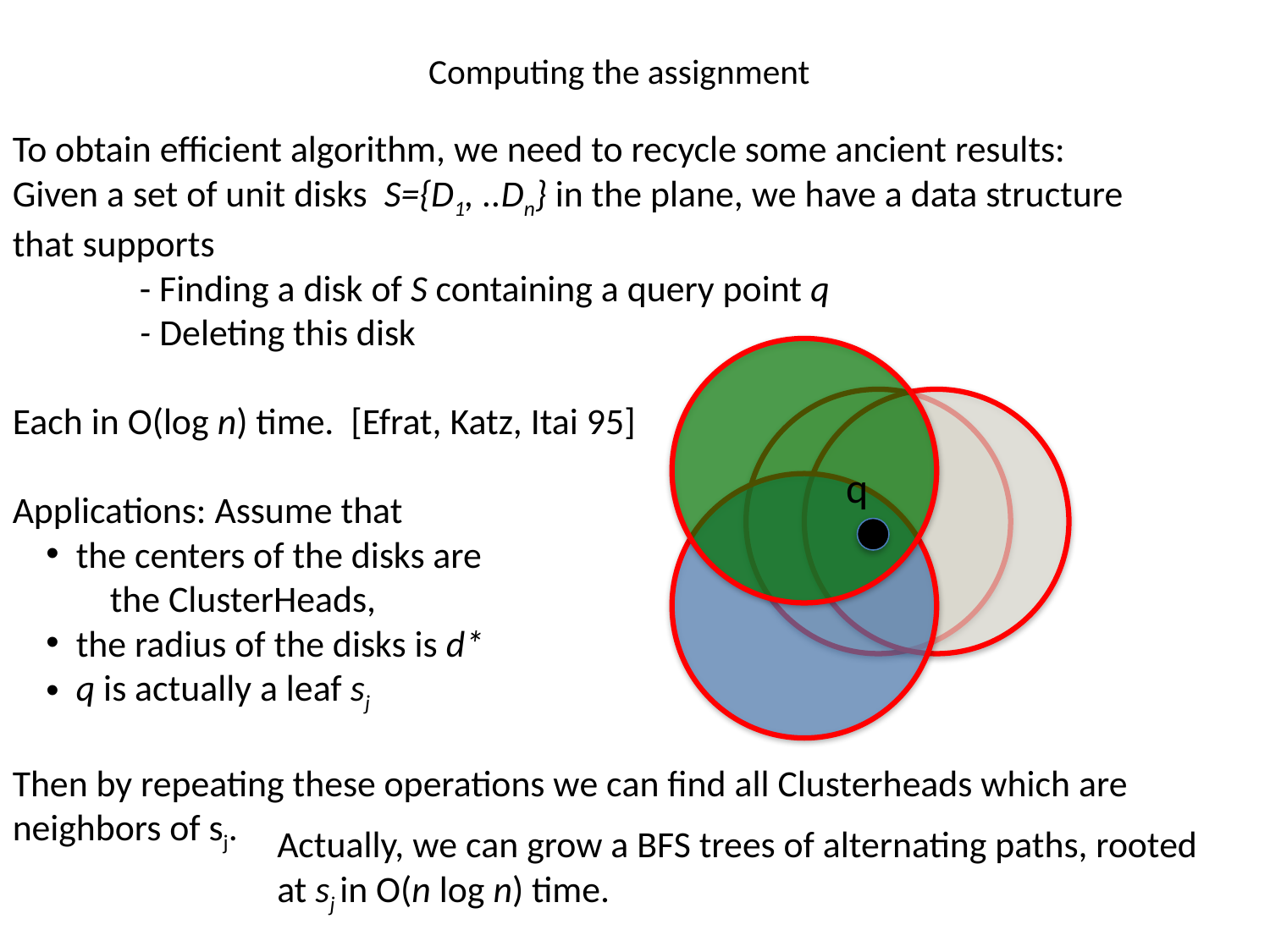

# Computing the assignment
To obtain efficient algorithm, we need to recycle some ancient results:
Given a set of unit disks  S={D1, ..Dn} in the plane, we have a data structure that supports
	- Finding a disk of S containing a query point q
	- Deleting this disk

Each in O(log n) time.  [Efrat, Katz, Itai 95]

Applications: Assume that
the centers of the disks are
    the ClusterHeads,
the radius of the disks is d*
q is actually a leaf sj

Then by repeating these operations we can find all Clusterheads which are neighbors of sj.

q

Actually, we can grow a BFS trees of alternating paths, rooted at sj in O(n log n) time.